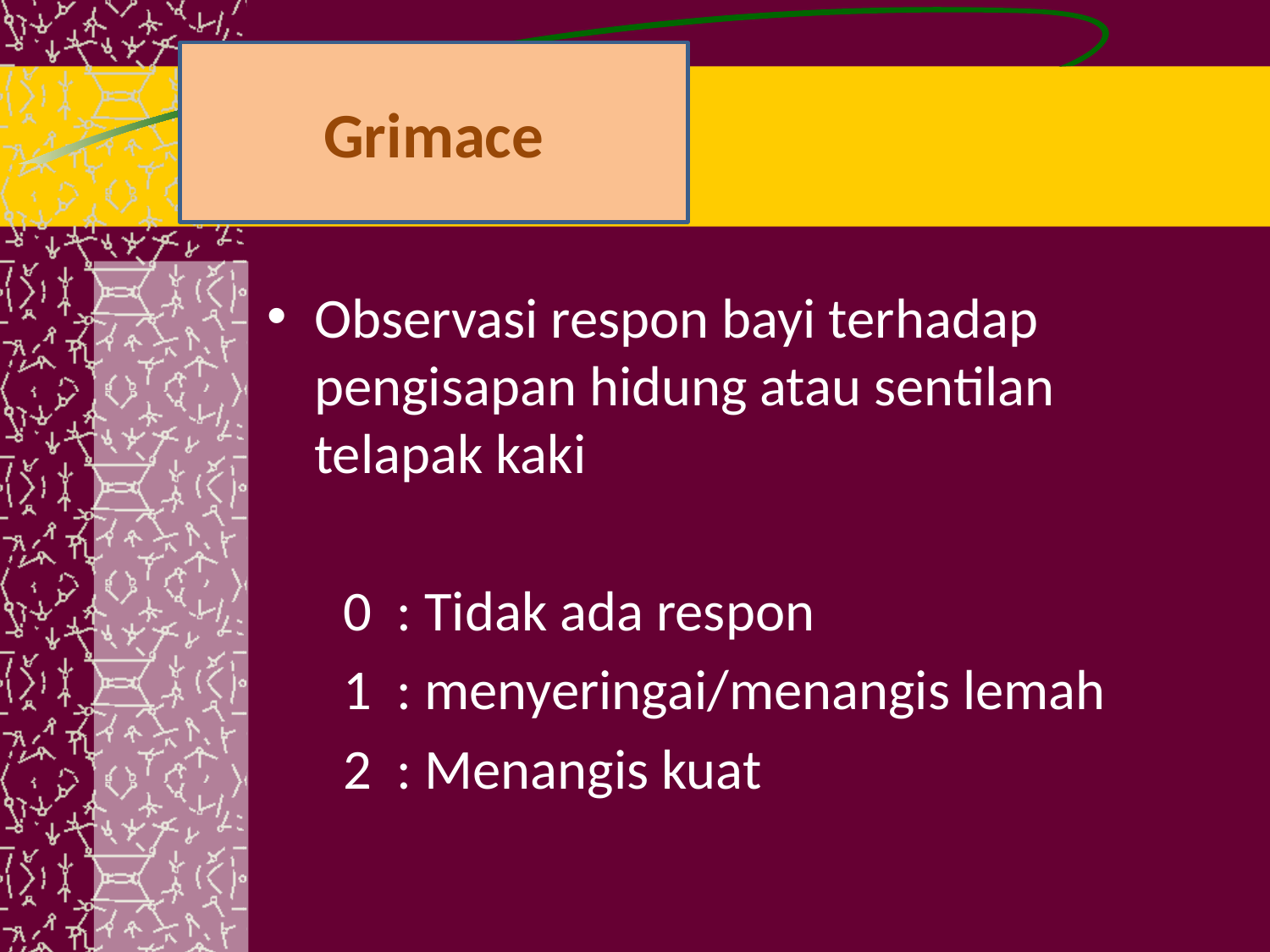

# Grimace
Observasi respon bayi terhadap pengisapan hidung atau sentilan telapak kaki

      0  : Tidak ada respon
      1  : menyeringai/menangis lemah
      2  : Menangis kuat